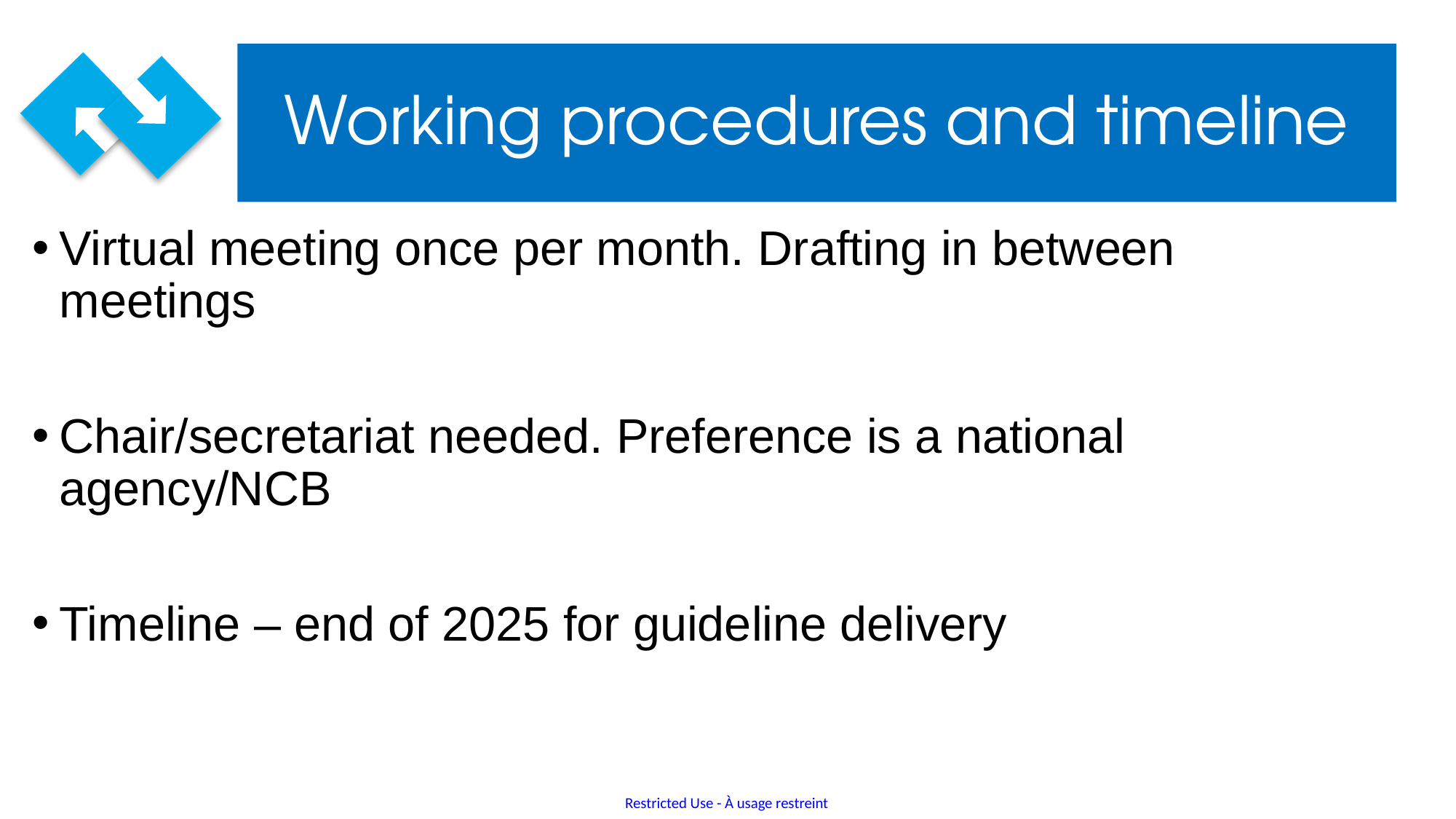

# Working procedures and timeline
Virtual meeting once per month. Drafting in between meetings

Chair/secretariat needed. Preference is a national agency/NCB

Timeline – end of 2025 for guideline delivery